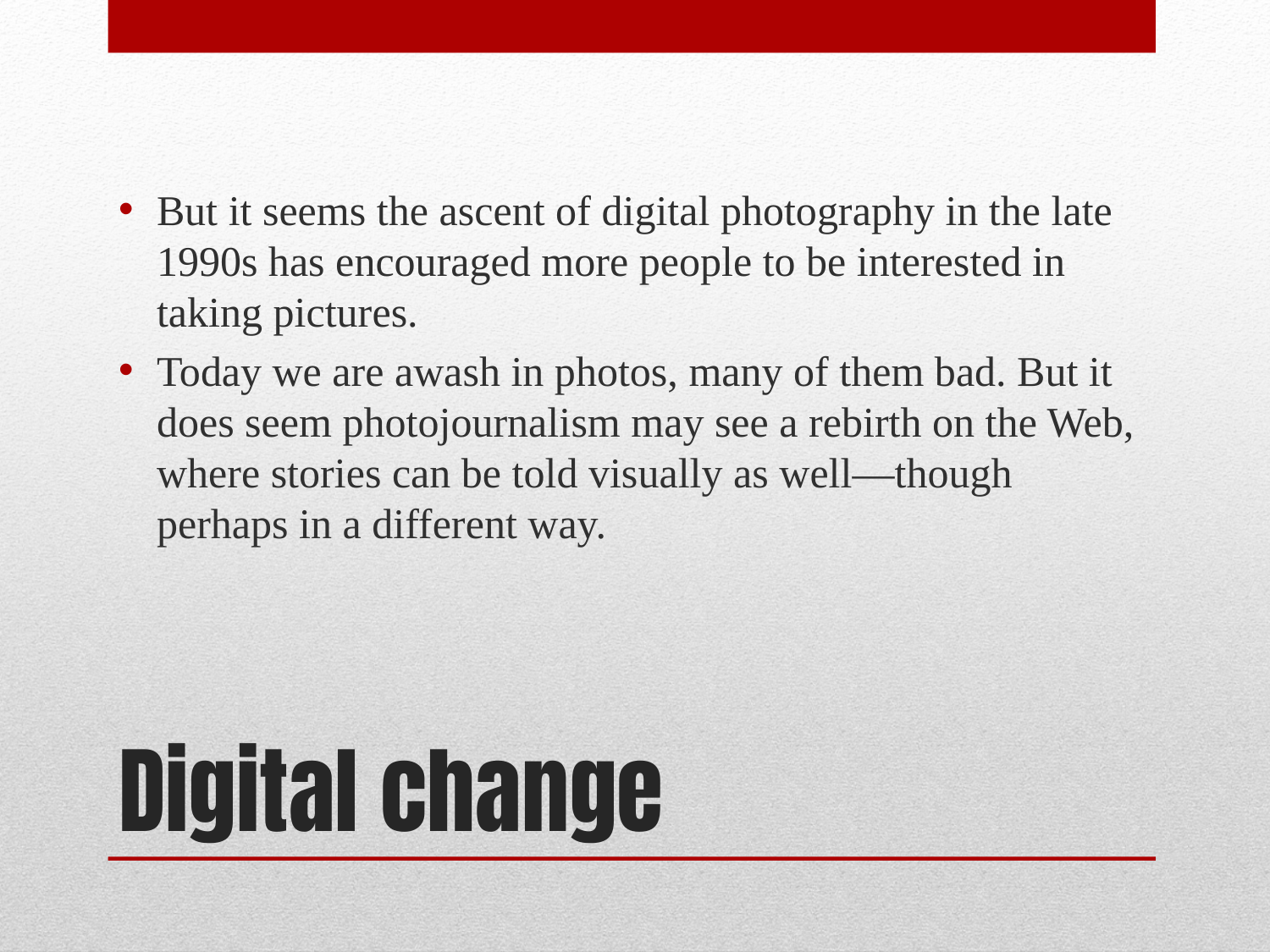

But it seems the ascent of digital photography in the late 1990s has encouraged more people to be interested in taking pictures.
Today we are awash in photos, many of them bad. But it does seem photojournalism may see a rebirth on the Web, where stories can be told visually as well—though perhaps in a different way.
# Digital change